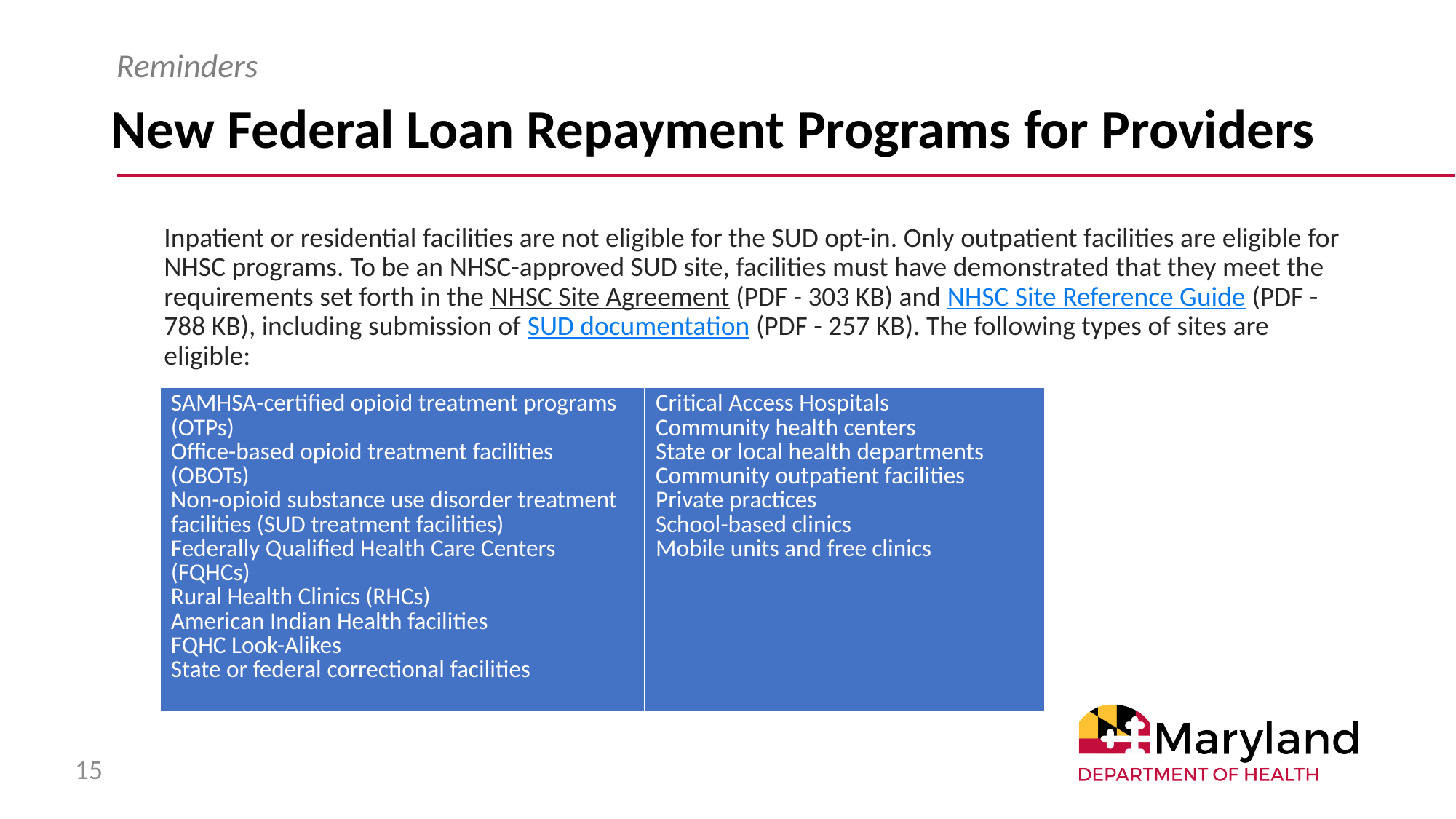

Reminders
# New Federal Loan Repayment Programs for Providers
Inpatient or residential facilities are not eligible for the SUD opt-in. Only outpatient facilities are eligible for NHSC programs. To be an NHSC-approved SUD site, facilities must have demonstrated that they meet the requirements set forth in the NHSC Site Agreement (PDF - 303 KB) and NHSC Site Reference Guide (PDF - 788 KB), including submission of SUD documentation (PDF - 257 KB). The following types of sites are eligible:

| SAMHSA-certified opioid treatment programs (OTPs) Office-based opioid treatment facilities (OBOTs) Non-opioid substance use disorder treatment facilities (SUD treatment facilities) Federally Qualified Health Care Centers (FQHCs) Rural Health Clinics (RHCs) American Indian Health facilities FQHC Look-Alikes State or federal correctional facilities | Critical Access Hospitals Community health centers State or local health departments Community outpatient facilities Private practices School-based clinics Mobile units and free clinics |
| --- | --- |
15